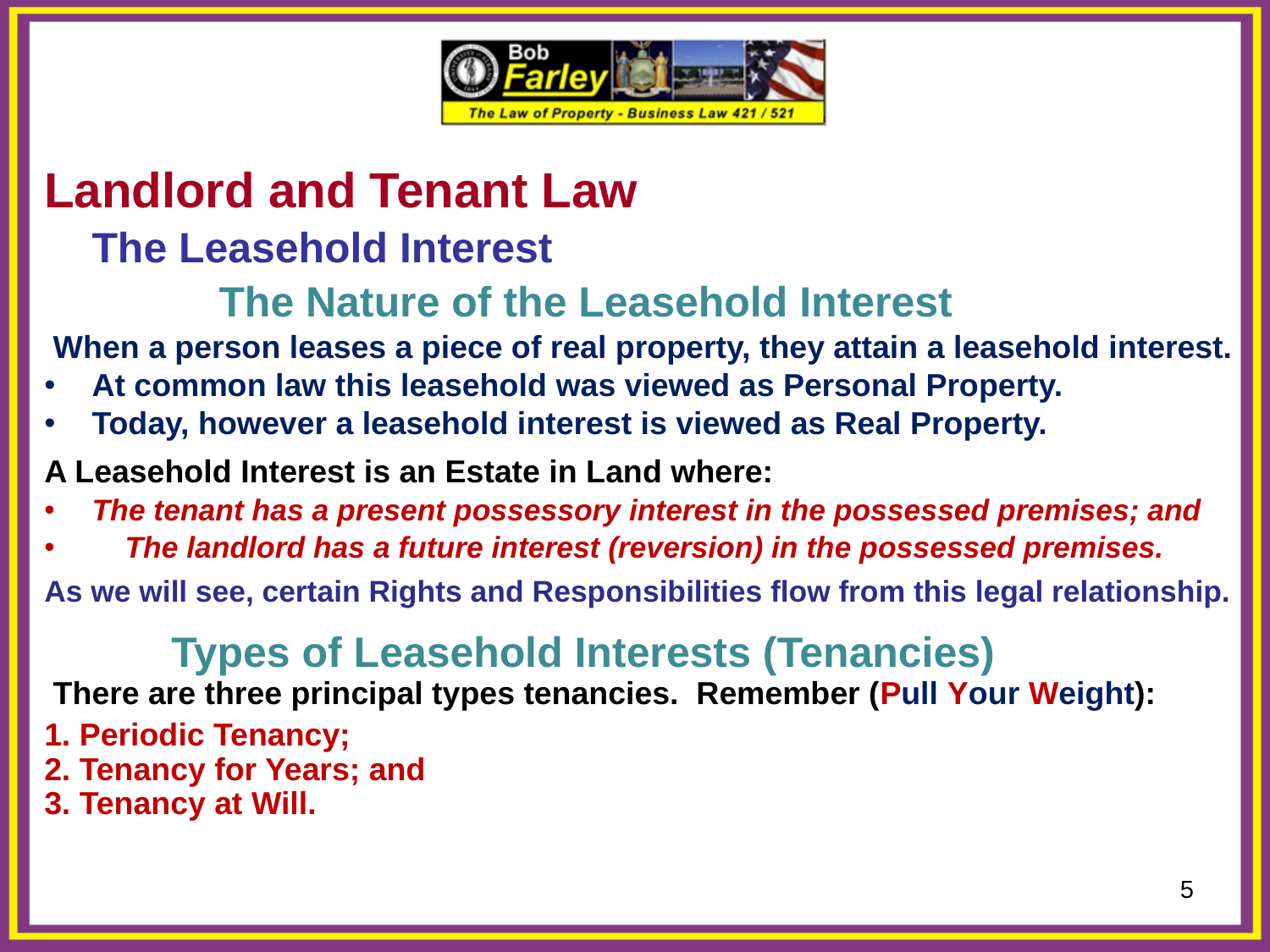

Landlord and Tenant Law
	The Leasehold Interest
		The Nature of the Leasehold Interest
 When a person leases a piece of real property, they attain a leasehold interest.
At common law this leasehold was viewed as Personal Property.
Today, however a leasehold interest is viewed as Real Property.

A Leasehold Interest is an Estate in Land where:
The tenant has a present possessory interest in the possessed premises; and

    The landlord has a future interest (reversion) in the possessed premises.

As we will see, certain Rights and Responsibilities flow from this legal relationship.

	Types of Leasehold Interests (Tenancies)
 There are three principal types tenancies.  Remember (Pull Your Weight):

1. Periodic Tenancy;
2. Tenancy for Years; and
3. Tenancy at Will.

5